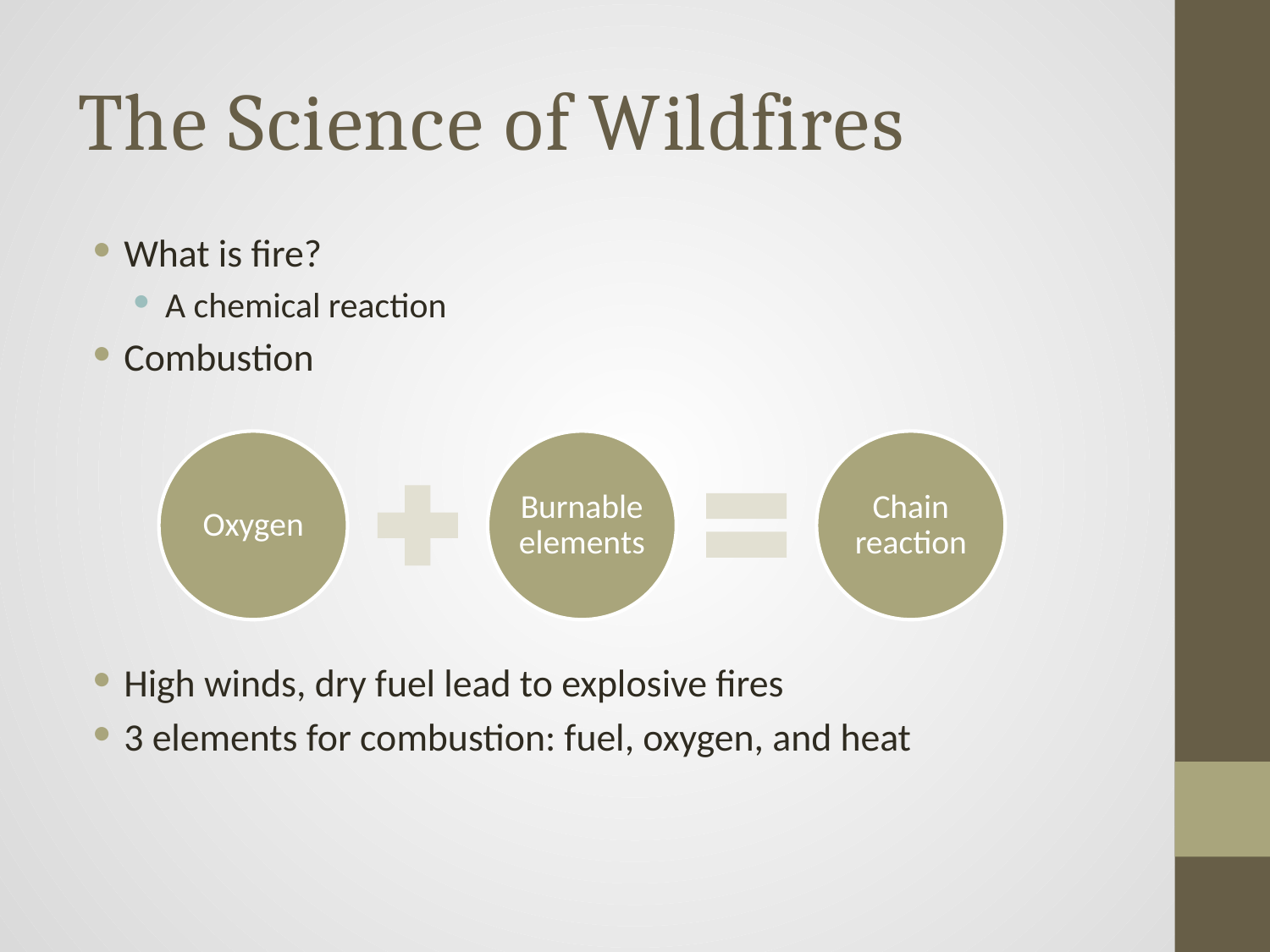

# The Science of Wildfires
What is fire?
A chemical reaction
Combustion

High winds, dry fuel lead to explosive fires
3 elements for combustion: fuel, oxygen, and heat

Oxygen
Burnable elements
Chain reaction